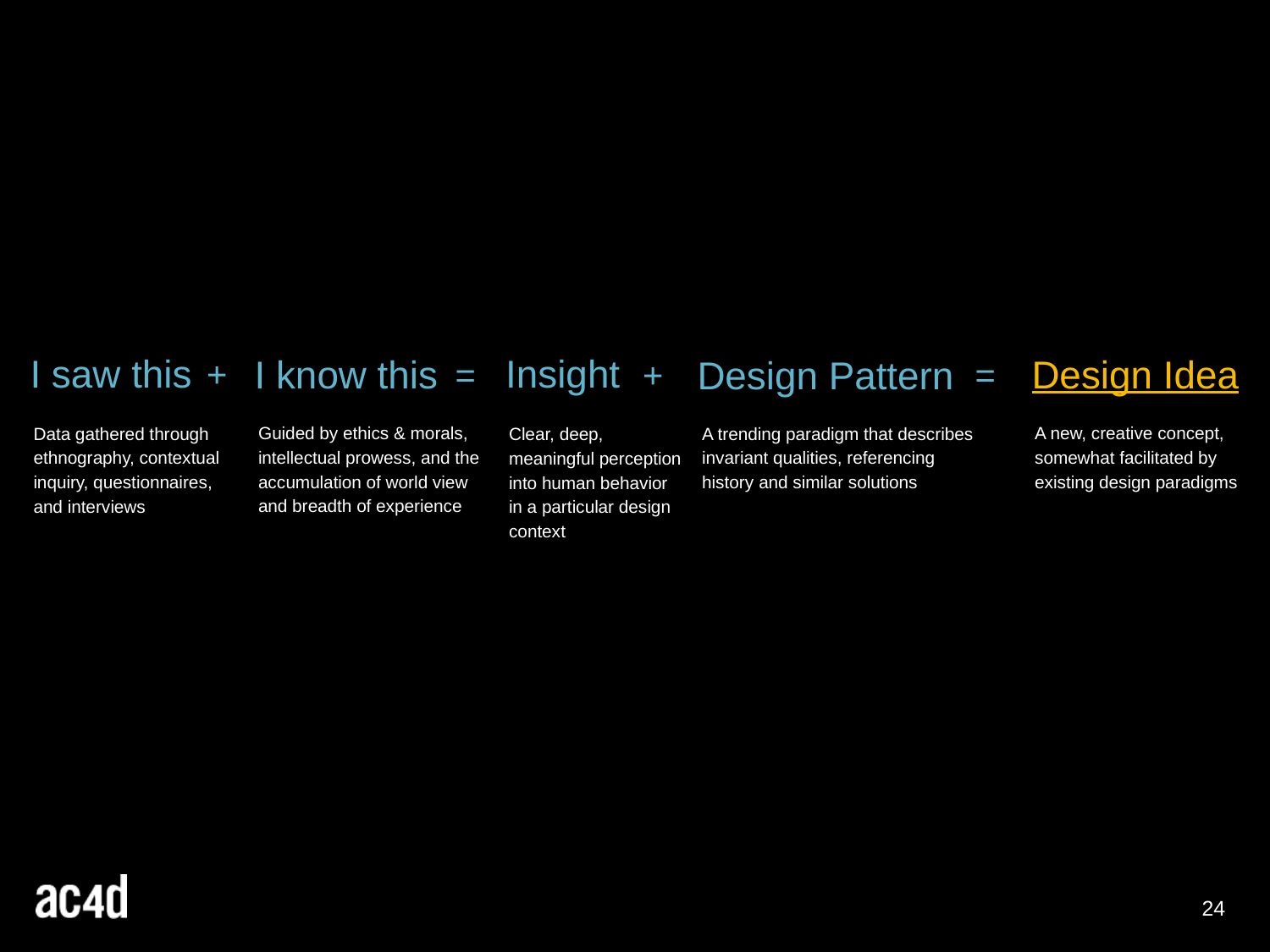

I saw this
Insight
I know this
Design Idea
Design Pattern
+
=
=
+
Guided by ethics & morals, intellectual prowess, and the accumulation of world view and breadth of experience
A new, creative concept, somewhat facilitated by existing design paradigms
Data gathered through  ethnography, contextual inquiry, questionnaires, and interviews
A trending paradigm that describes invariant qualities, referencing history and similar solutions
Clear, deep,
meaningful perception into human behavior in a particular design context
24